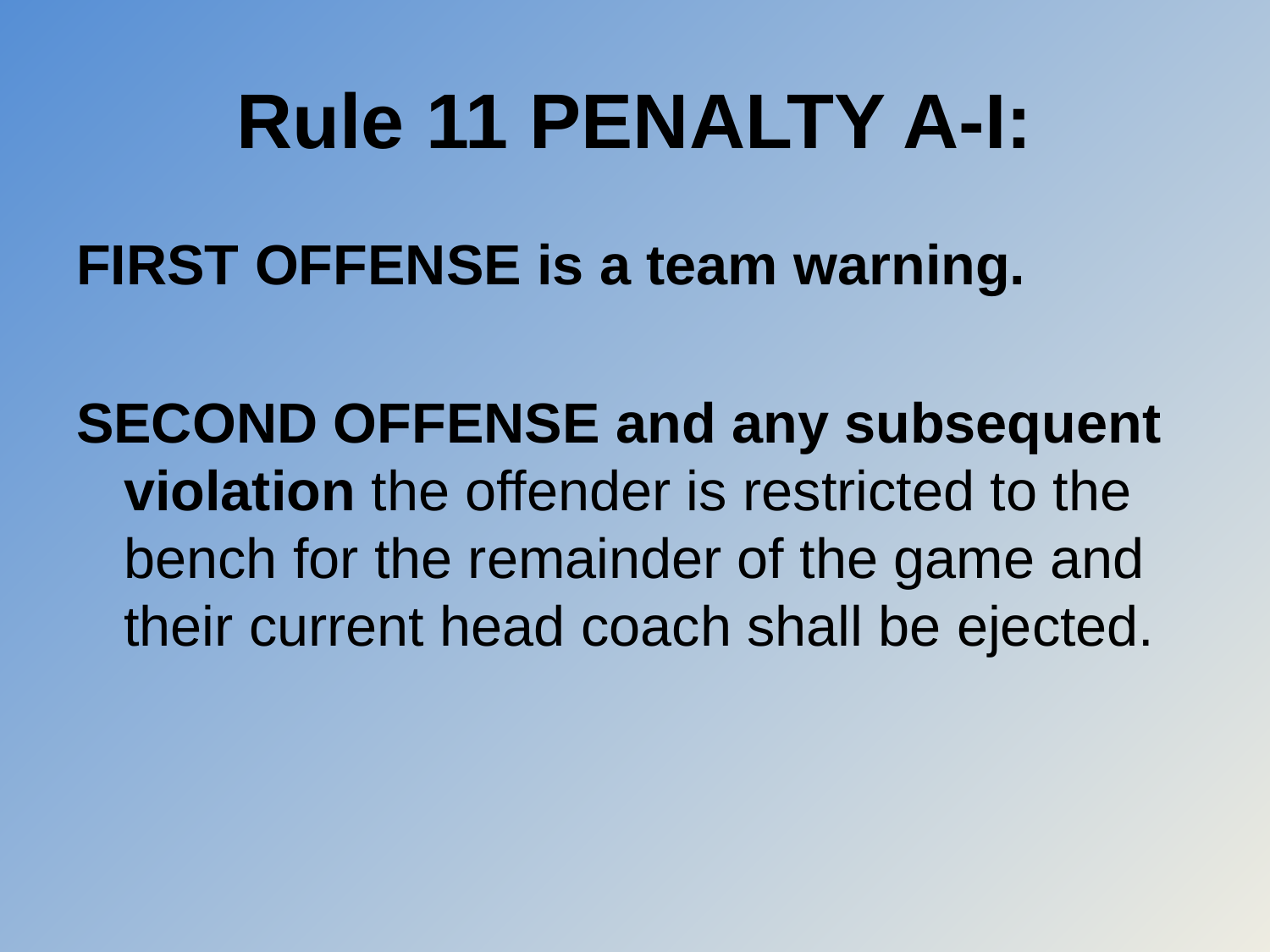

# Rule 11 PENALTY A-I:
FIRST OFFENSE is a team warning.

SECOND OFFENSE and any subsequent violation the offender is restricted to the bench for the remainder of the game and their current head coach shall be ejected.